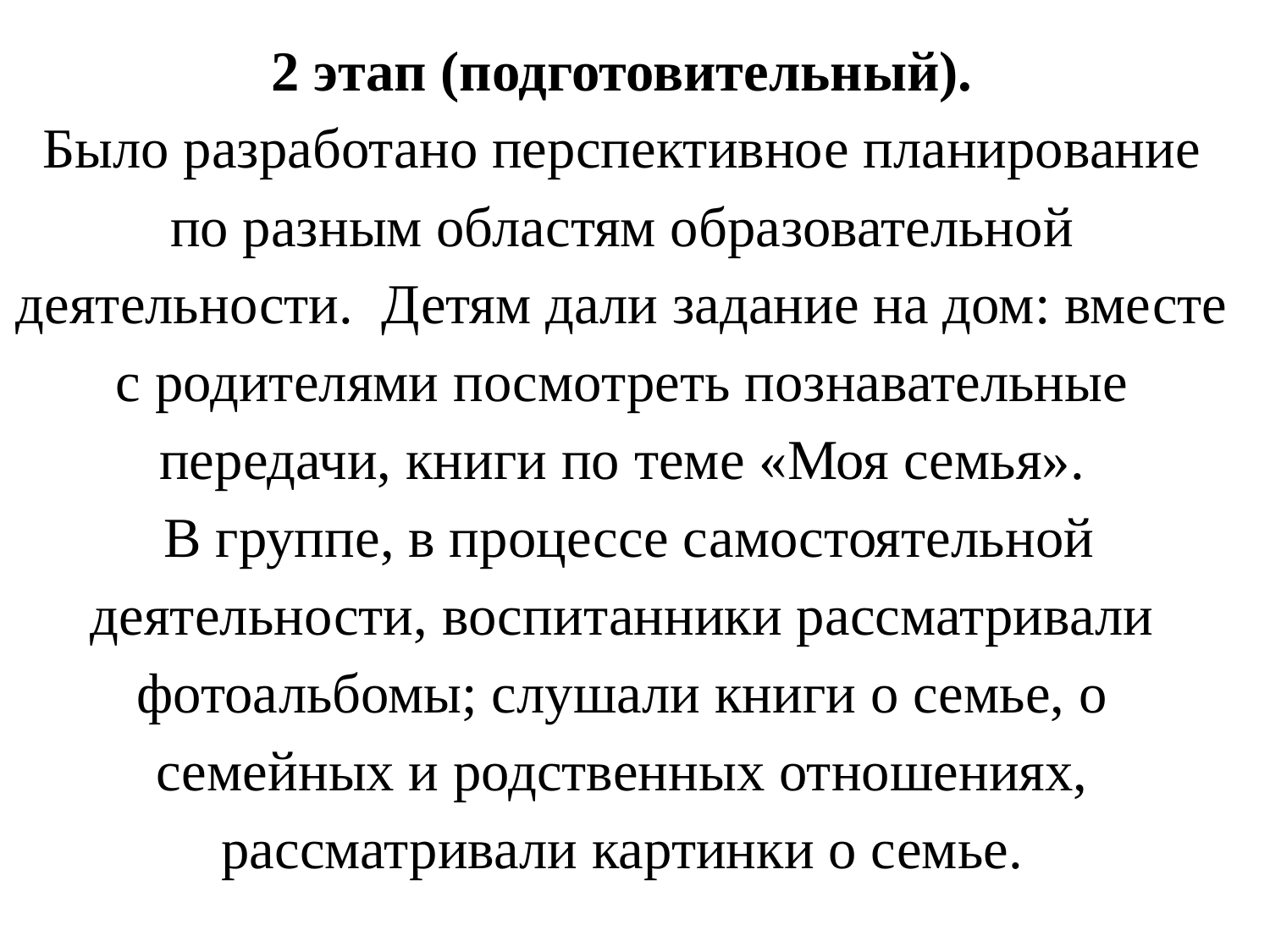

# 2 этап (подготовительный). Было разработано перспективное планирование по разным областям образовательной деятельности.  Детям дали задание на дом: вместе с родителями посмотреть познавательные передачи, книги по теме «Моя семья». В группе, в процессе самостоятельной деятельности, воспитанники рассматривали фотоальбомы; слушали книги о семье, о семейных и родственных отношениях, рассматривали картинки о семье.